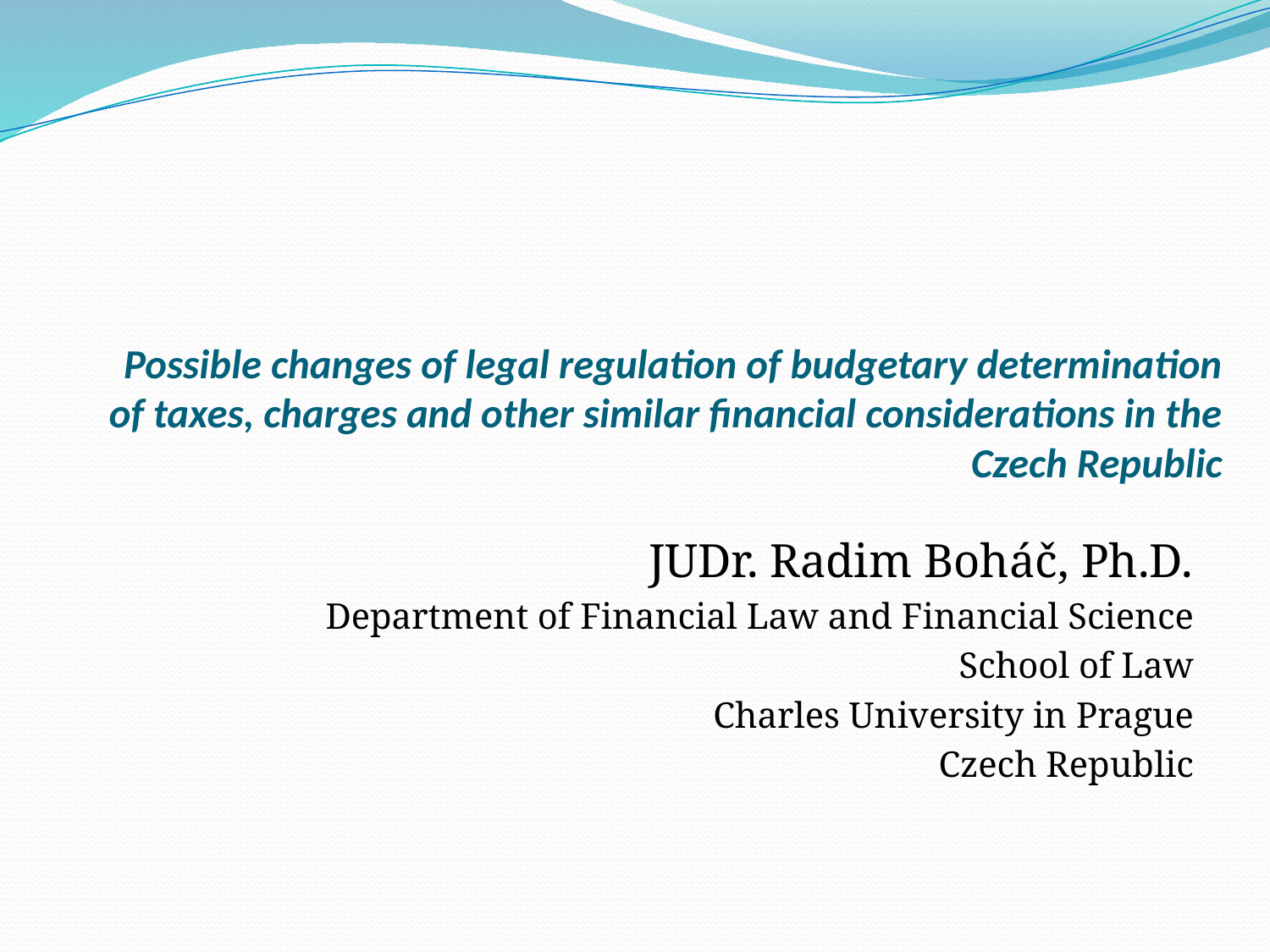

# Possible changes of legal regulation of budgetary determination of taxes, charges and other similar financial considerations in the Czech Republic
JUDr. Radim Boháč, Ph.D.
Department of Financial Law and Financial Science
School of Law
Charles University in Prague
Czech Republic